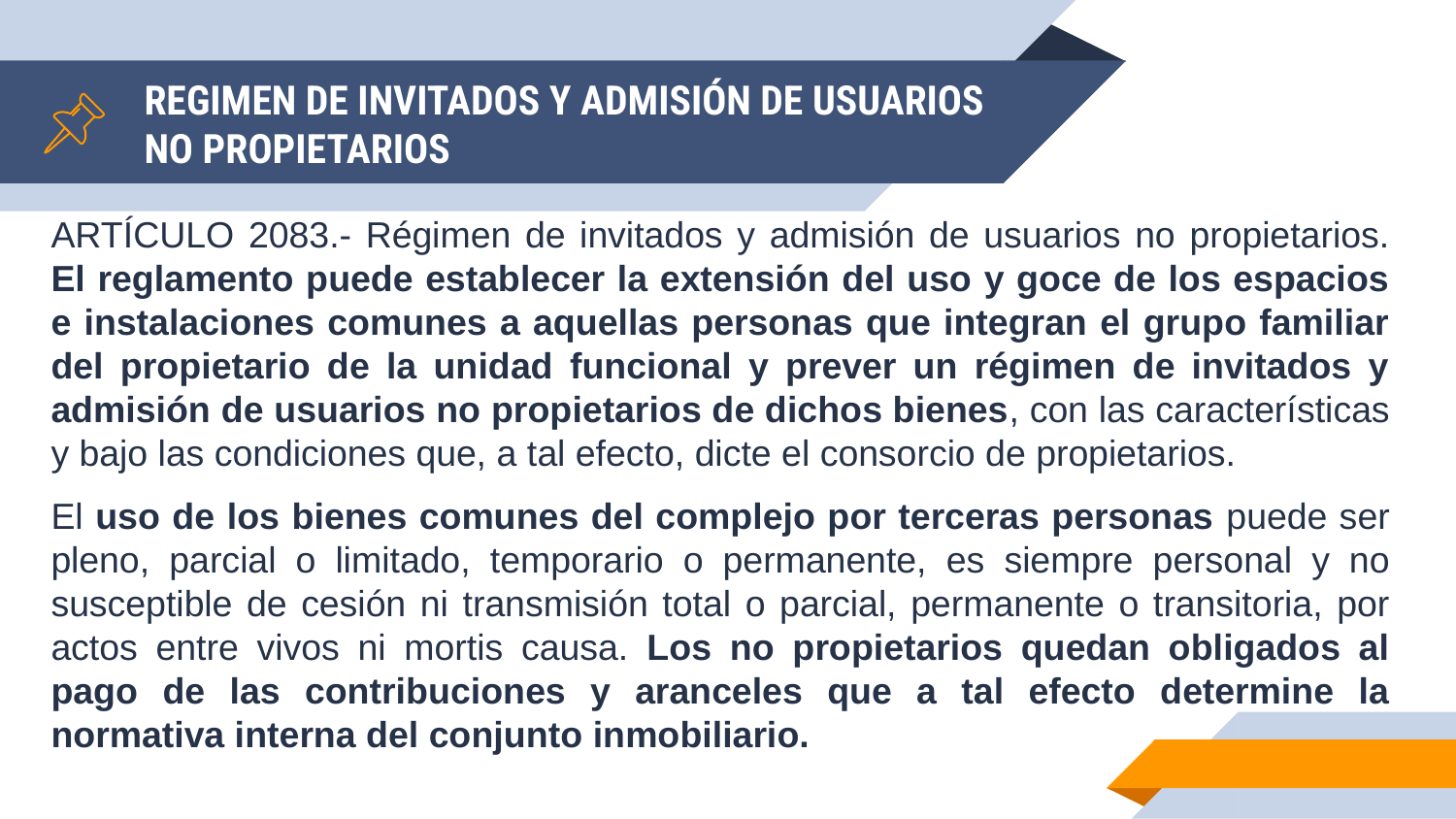

# REGIMEN DE INVITADOS Y ADMISIÓN DE USUARIOS NO PROPIETARIOS

ARTÍCULO 2083.- Régimen de invitados y admisión de usuarios no propietarios. El reglamento puede establecer la extensión del uso y goce de los espacios e instalaciones comunes a aquellas personas que integran el grupo familiar del propietario de la unidad funcional y prever un régimen de invitados y admisión de usuarios no propietarios de dichos bienes, con las características y bajo las condiciones que, a tal efecto, dicte el consorcio de propietarios.
El uso de los bienes comunes del complejo por terceras personas puede ser pleno, parcial o limitado, temporario o permanente, es siempre personal y no susceptible de cesión ni transmisión total o parcial, permanente o transitoria, por actos entre vivos ni mortis causa. Los no propietarios quedan obligados al pago de las contribuciones y aranceles que a tal efecto determine la normativa interna del conjunto inmobiliario.